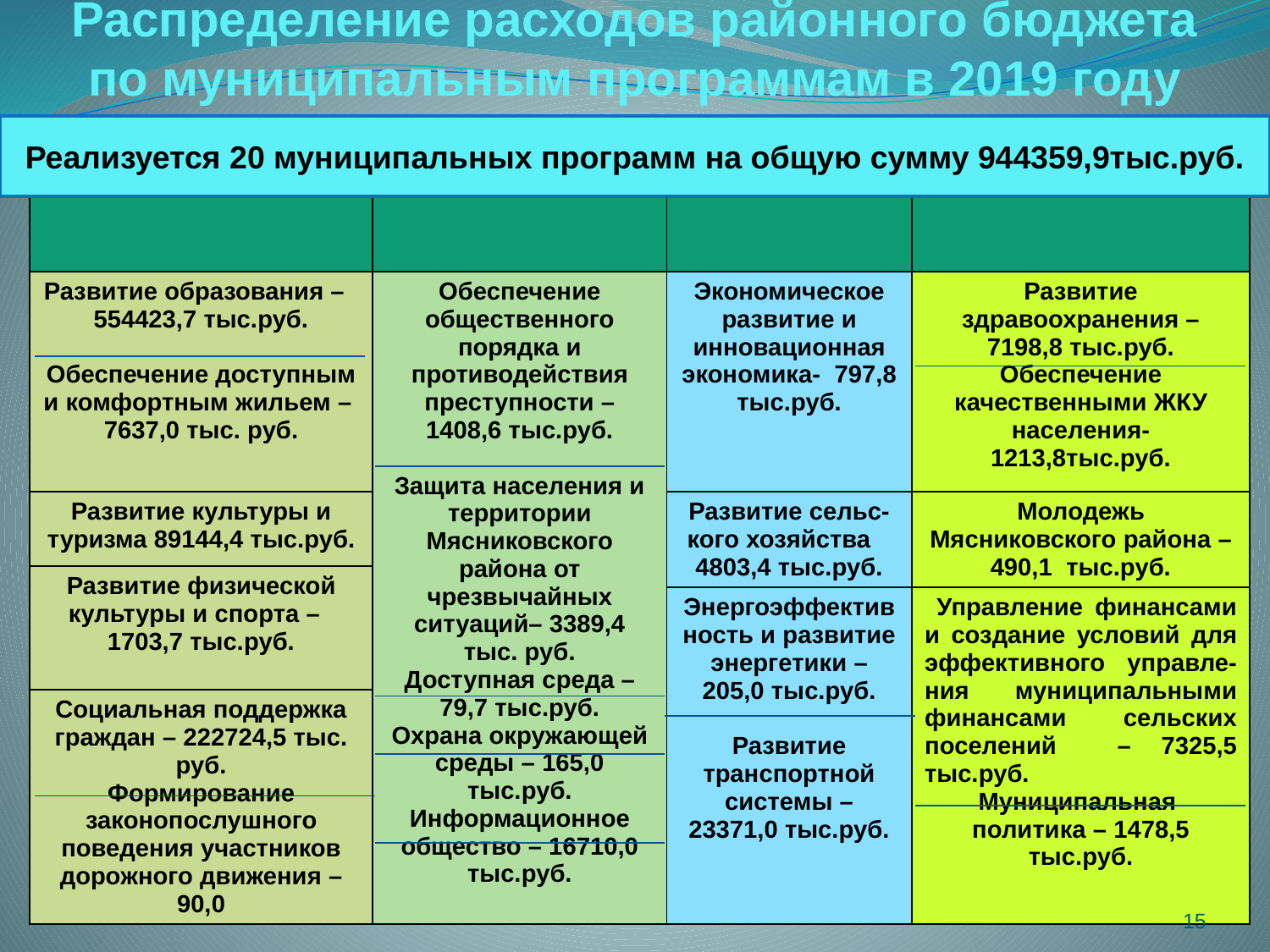

# Распределение расходов районного бюджета по муниципальным программам в 2019 году
Реализуется 20 муниципальных программ на общую сумму 944359,9тыс.руб.
| Социальной направленности | Обеспечение безопасных условий | Поддержка отраслей | Общего характера |
| --- | --- | --- | --- |
| Развитие образования – 554423,7 тыс.руб. Обеспечение доступным и комфортным жильем – 7637,0 тыс. руб. | Обеспечение общественного порядка и противодействия преступности – 1408,6 тыс.руб. Защита населения и территории Мясниковского района от чрезвычайных ситуаций– 3389,4 тыс. руб. Доступная среда – 79,7 тыс.руб. Охрана окружающей среды – 165,0 тыс.руб. Информационное общество – 16710,0 тыс.руб. | Экономическое развитие и инновационная экономика- 797,8 тыс.руб. | Развитие здравоохранения – 7198,8 тыс.руб. Обеспечение качественными ЖКУ населения- 1213,8тыс.руб. |
| Развитие культуры и туризма 89144,4 тыс.руб. |  | Развитие сельс- кого хозяйства 4803,4 тыс.руб. | Молодежь Мясниковского района – 490,1 тыс.руб. |
| Развитие физической культуры и спорта – 1703,7 тыс.руб. |  |  |  |
|  |  | Энергоэффективность и развитие энергетики – 205,0 тыс.руб. Развитие транспортной системы – 23371,0 тыс.руб. | Управление финансами и создание условий для эффективного управле-ния муниципальными финансами сельских поселений – 7325,5 тыс.руб. Муниципальная политика – 1478,5 тыс.руб. |
| Социальная поддержка граждан – 222724,5 тыс. руб. Формирование законопослушного поведения участников дорожного движения – 90,0 |  |  |  |

15